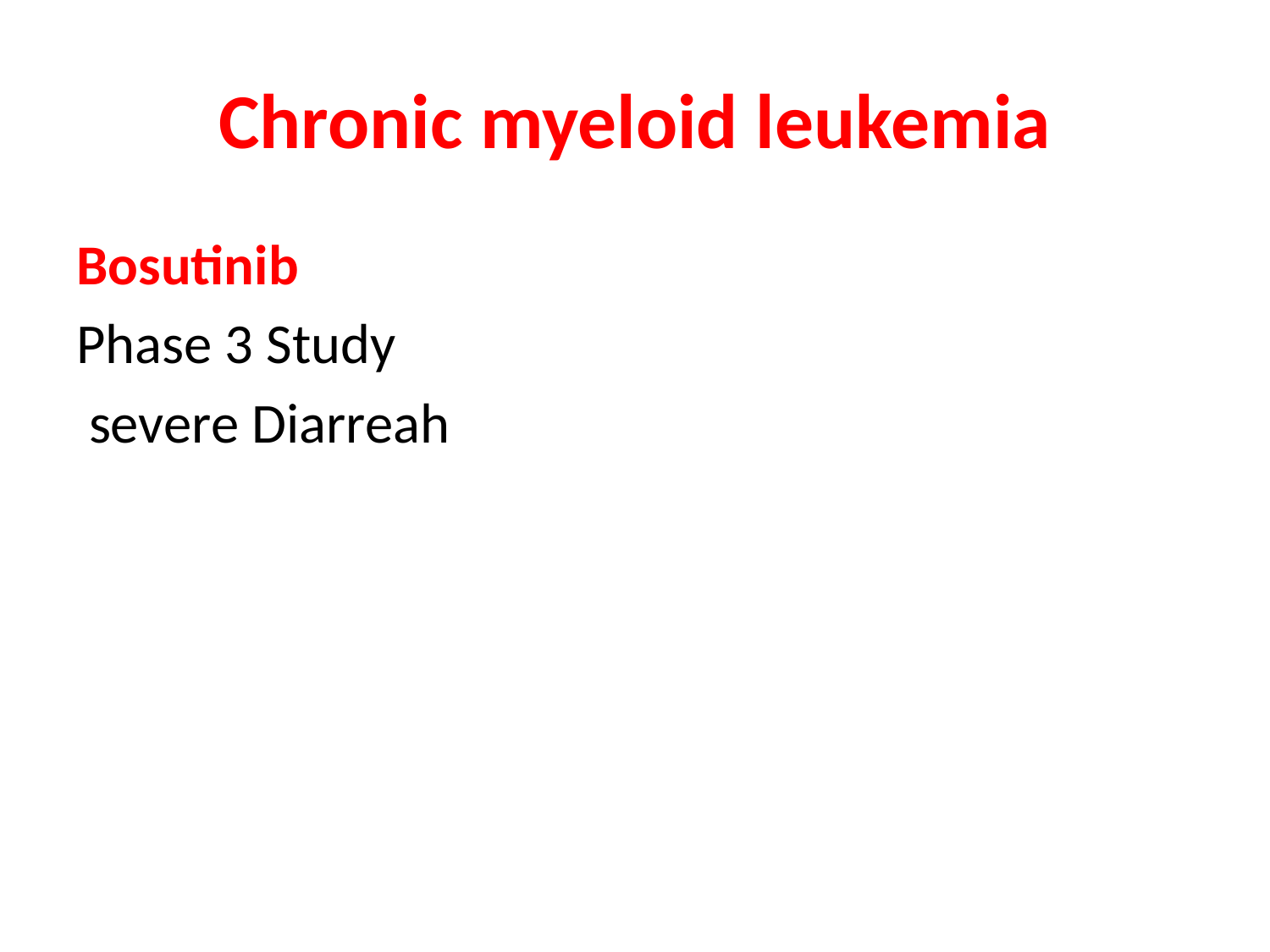

# Chronic myeloid leukemia
Bosutinib
Phase 3 Study
 severe Diarreah